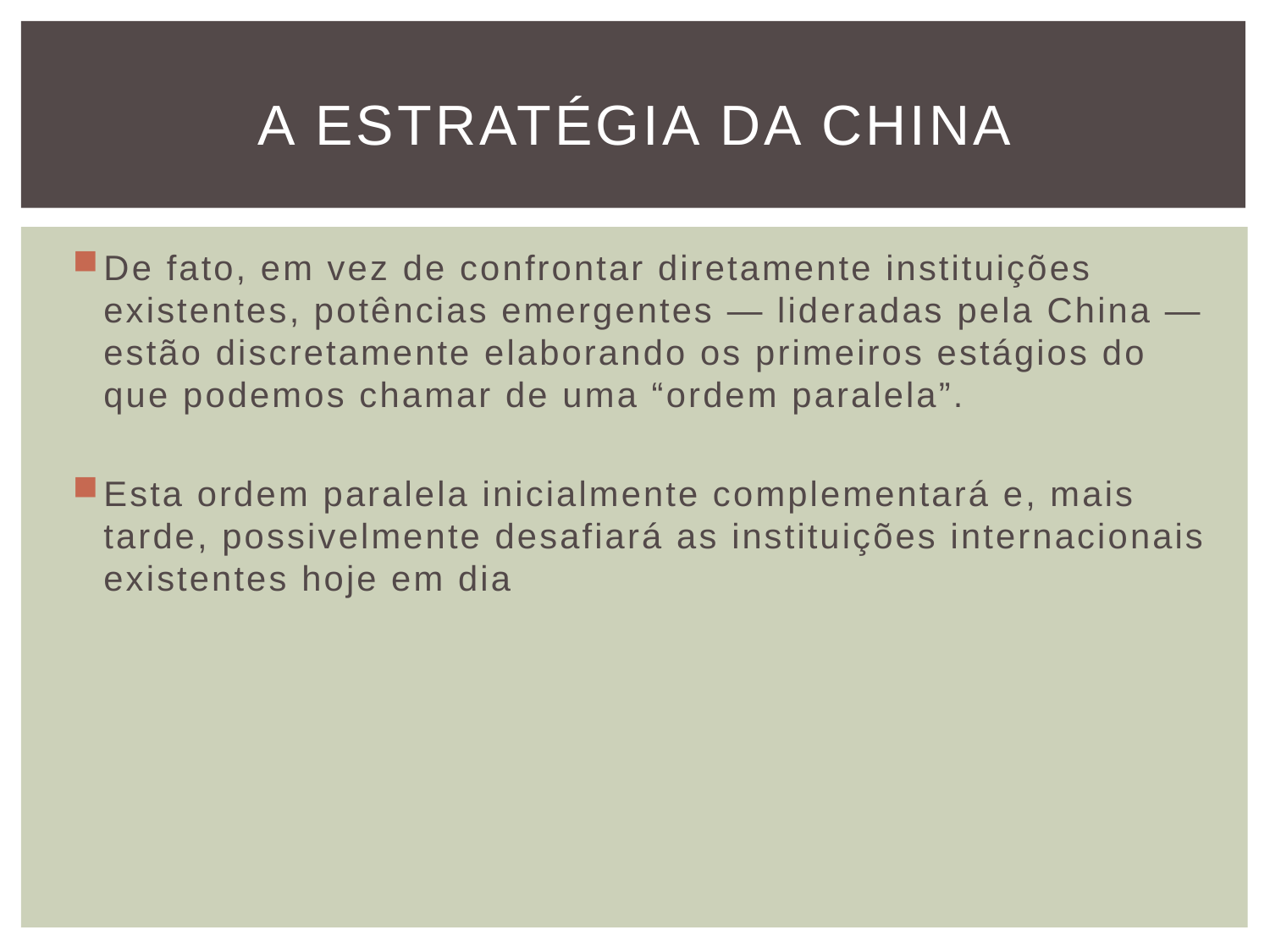

# A estratégia Da china
De fato, em vez de confrontar diretamente instituições existentes, potências emergentes — lideradas pela China — estão discretamente elaborando os primeiros estágios do que podemos chamar de uma “ordem paralela”.

Esta ordem paralela inicialmente complementará e, mais tarde, possivelmente desafiará as instituições internacionais existentes hoje em dia